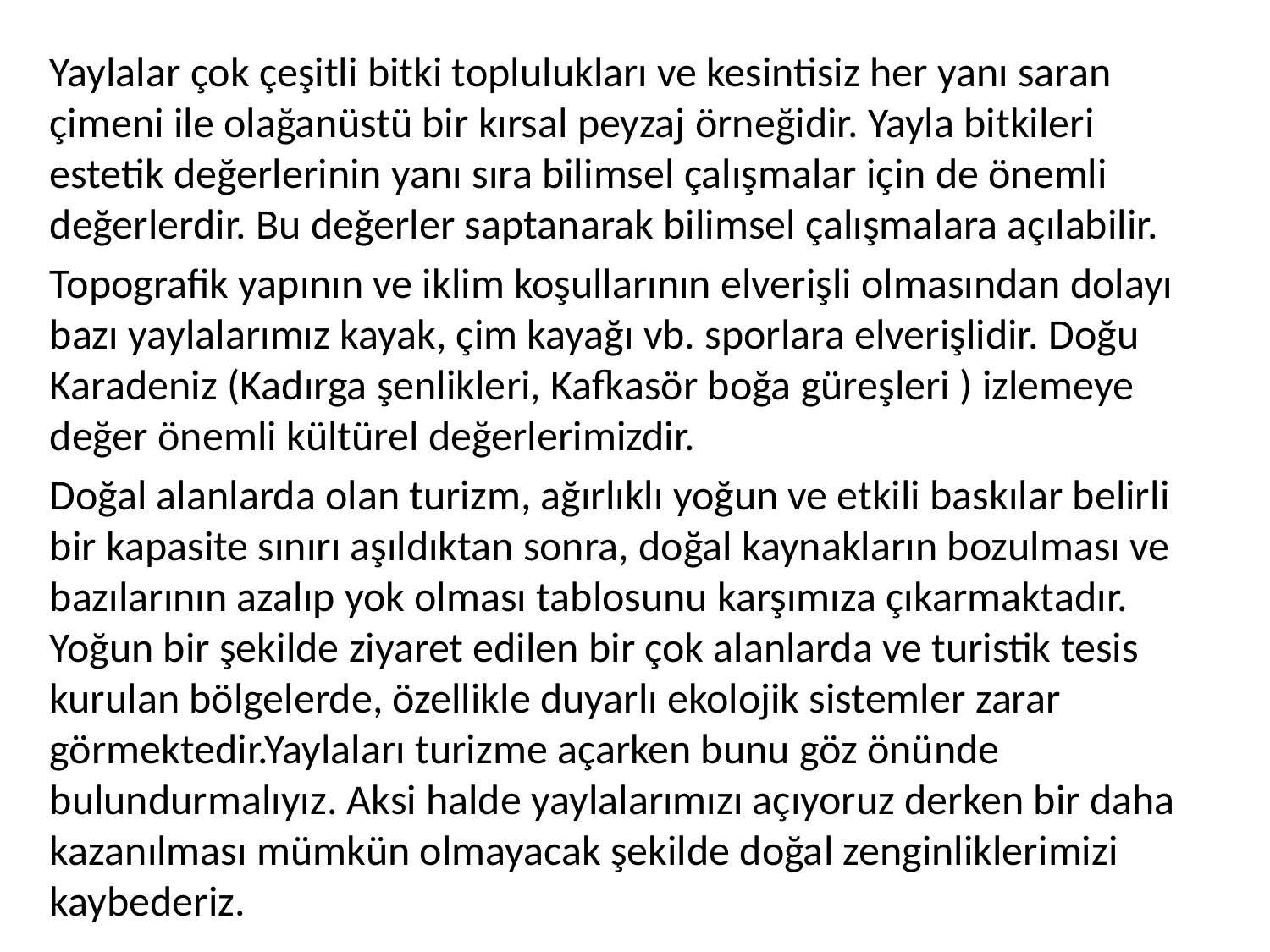

Yaylalar çok çeşitli bitki toplulukları ve kesintisiz her yanı saran çimeni ile olağanüstü bir kırsal peyzaj örneğidir. Yayla bitkileri estetik değerlerinin yanı sıra bilimsel çalışmalar için de önemli değerlerdir. Bu değerler saptanarak bilimsel çalışmalara açılabilir.
Topografik yapının ve iklim koşullarının elverişli olmasından dolayı bazı yaylalarımız kayak, çim kayağı vb. sporlara elverişlidir. Doğu Karadeniz (Kadırga şenlikleri, Kafkasör boğa güreşleri ) izlemeye değer önemli kültürel değerlerimizdir.
Doğal alanlarda olan turizm, ağırlıklı yoğun ve etkili baskılar belirli bir kapasite sınırı aşıldıktan sonra, doğal kaynakların bozulması ve bazılarının azalıp yok olması tablosunu karşımıza çıkarmaktadır. Yoğun bir şekilde ziyaret edilen bir çok alanlarda ve turistik tesis kurulan bölgelerde, özellikle duyarlı ekolojik sistemler zarar görmektedir.Yaylaları turizme açarken bunu göz önünde bulundurmalıyız. Aksi halde yaylalarımızı açıyoruz derken bir daha kazanılması mümkün olmayacak şekilde doğal zenginliklerimizi kaybederiz.
#